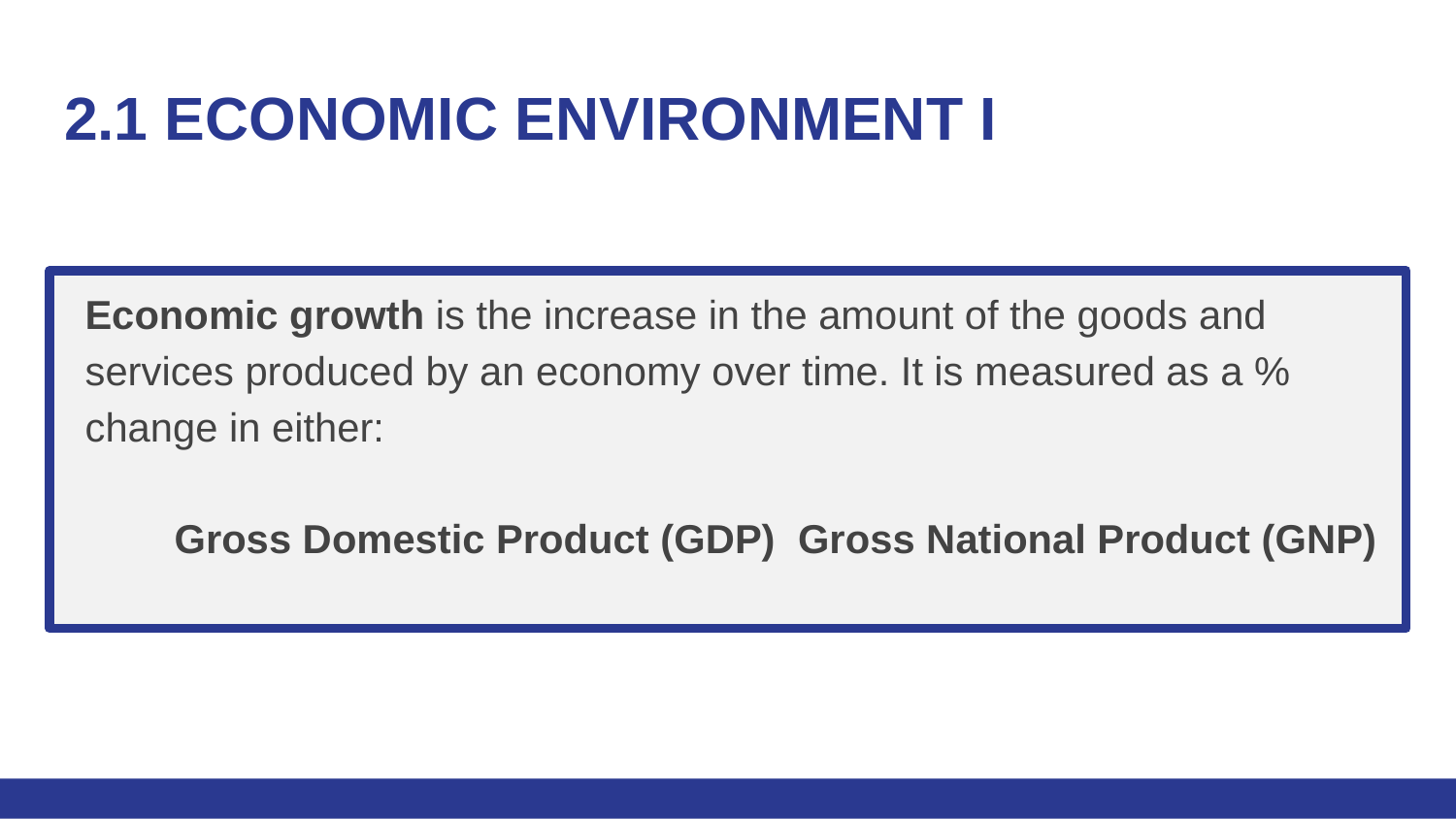

# 2.1 ECONOMIC ENVIRONMENT I
Economic growth is the increase in the amount of the goods and services produced by an economy over time. It is measured as a % change in either:

        Gross Domestic Product (GDP)  Gross National Product (GNP)